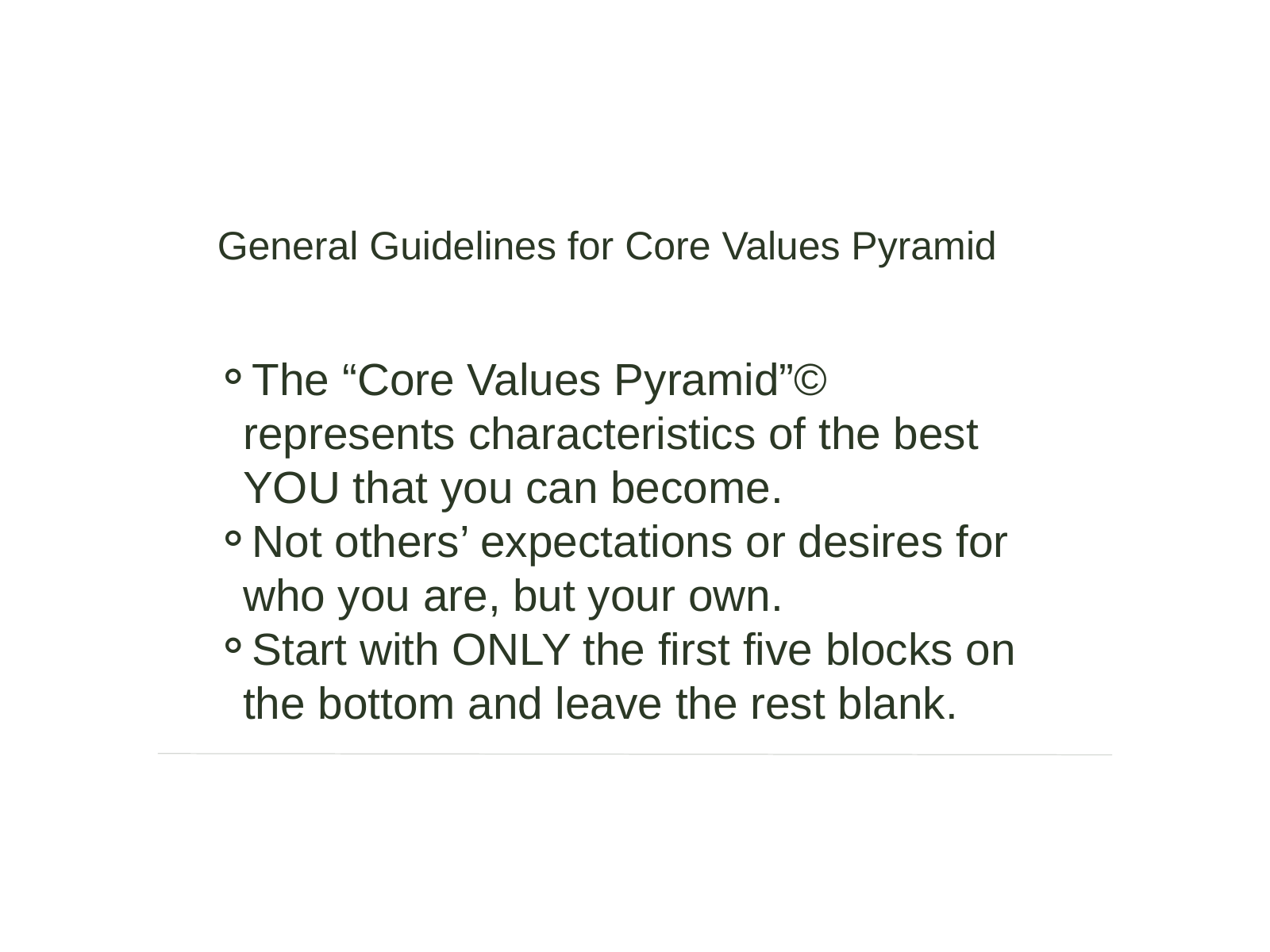

General Guidelines for Core Values Pyramid
The “Core Values Pyramid”© represents characteristics of the best YOU that you can become.
Not others’ expectations or desires for who you are, but your own.
Start with ONLY the first five blocks on the bottom and leave the rest blank.